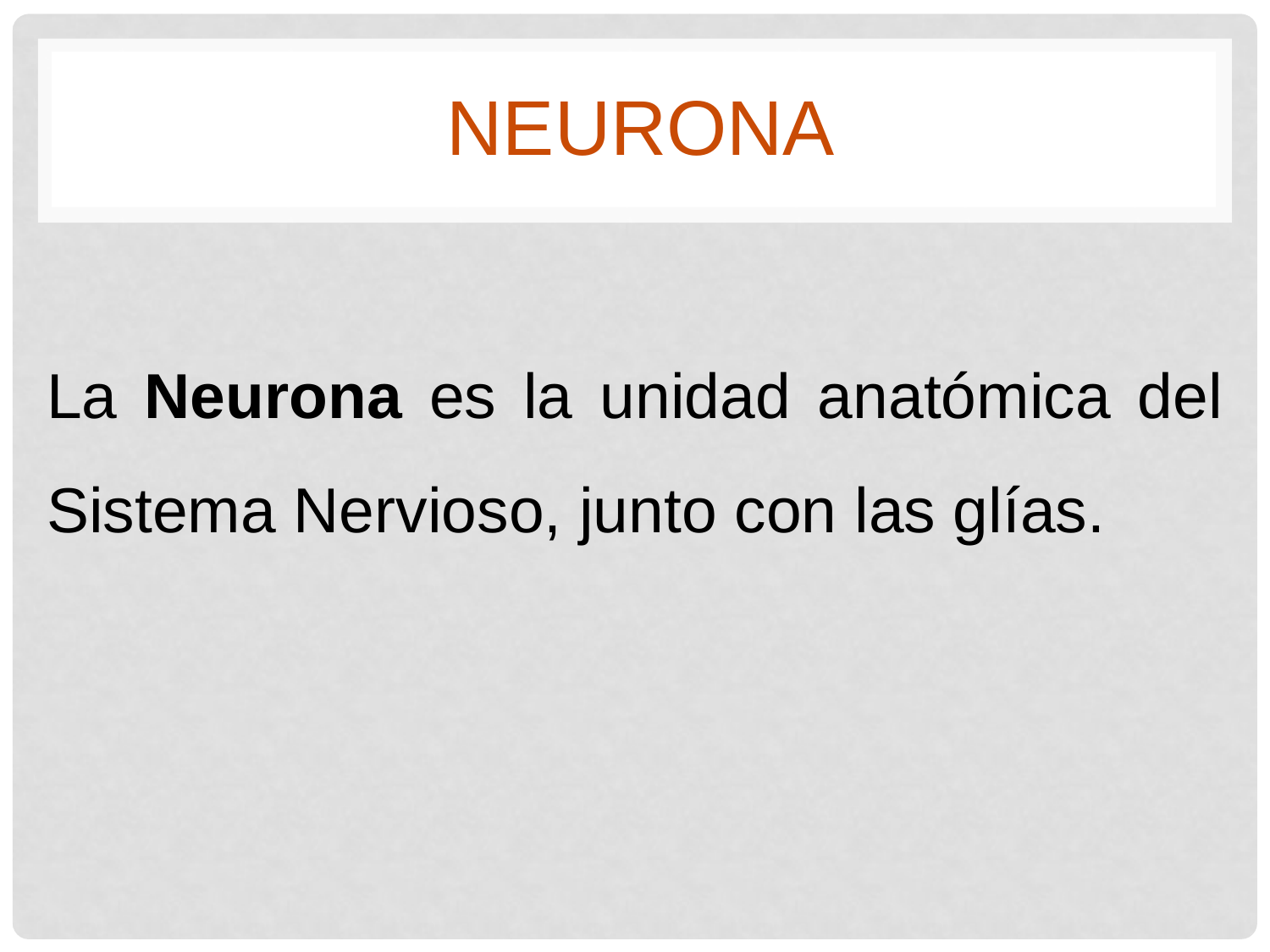

# NEURONA
La Neurona es la unidad anatómica del Sistema Nervioso, junto con las glías.